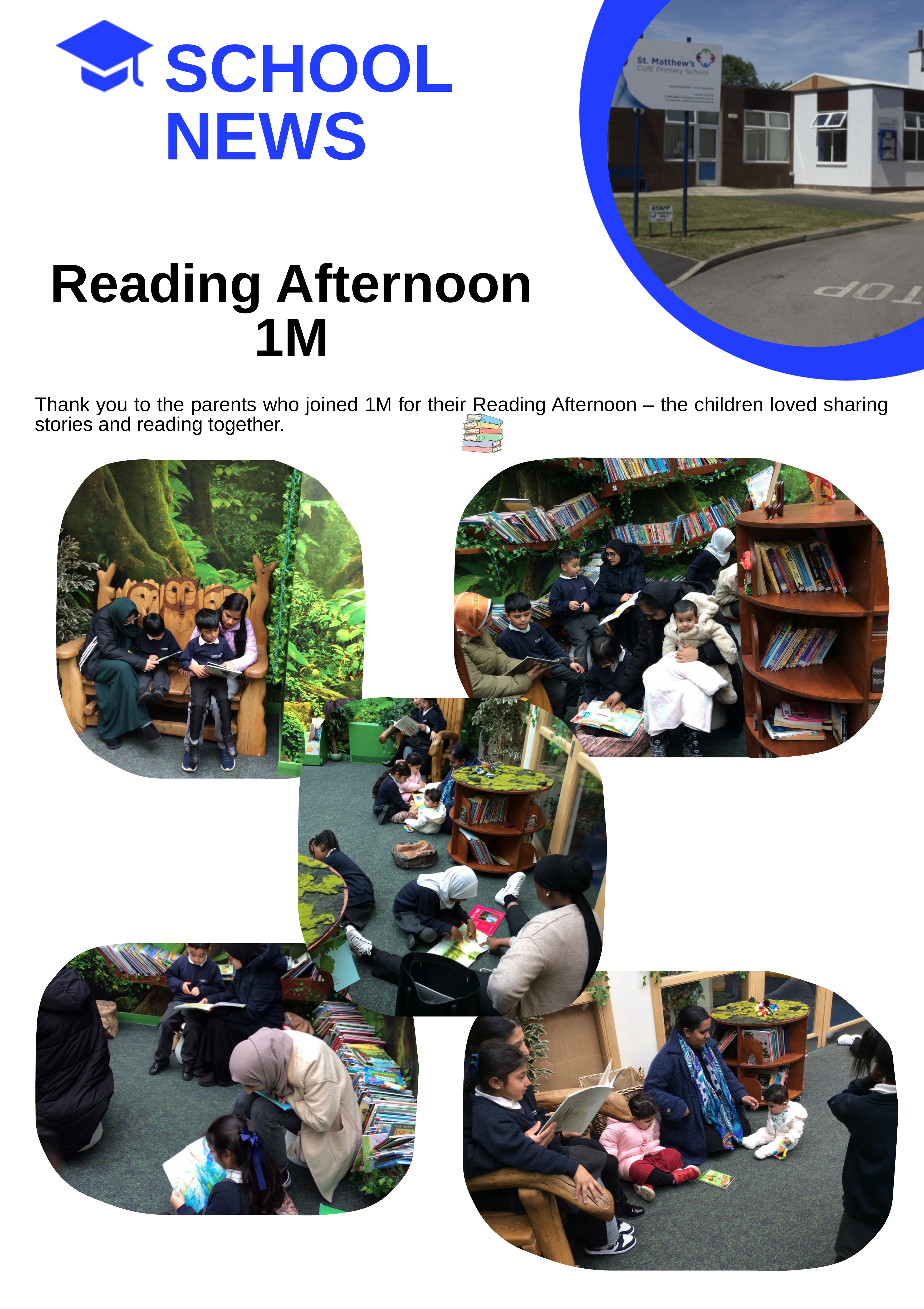

SCHOOL NEWS
Reading Afternoon 1M
Thank you to the parents who joined 1M for their Reading Afternoon – the children loved sharing stories and reading together.